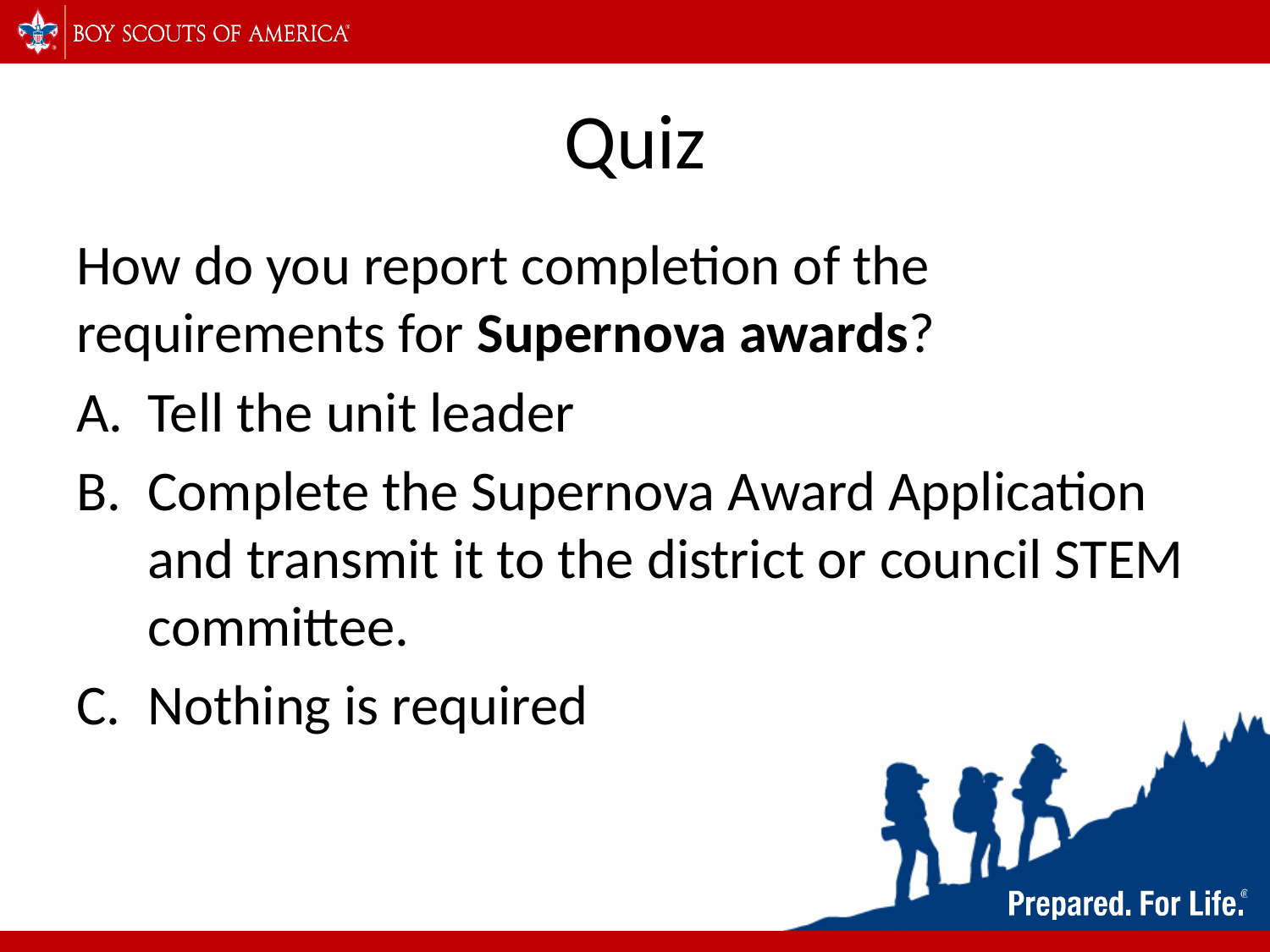

# Quiz
How do you report completion of the requirements for Supernova awards?
Tell the unit leader
Complete the Supernova Award Application and transmit it to the district or council STEM committee.
Nothing is required